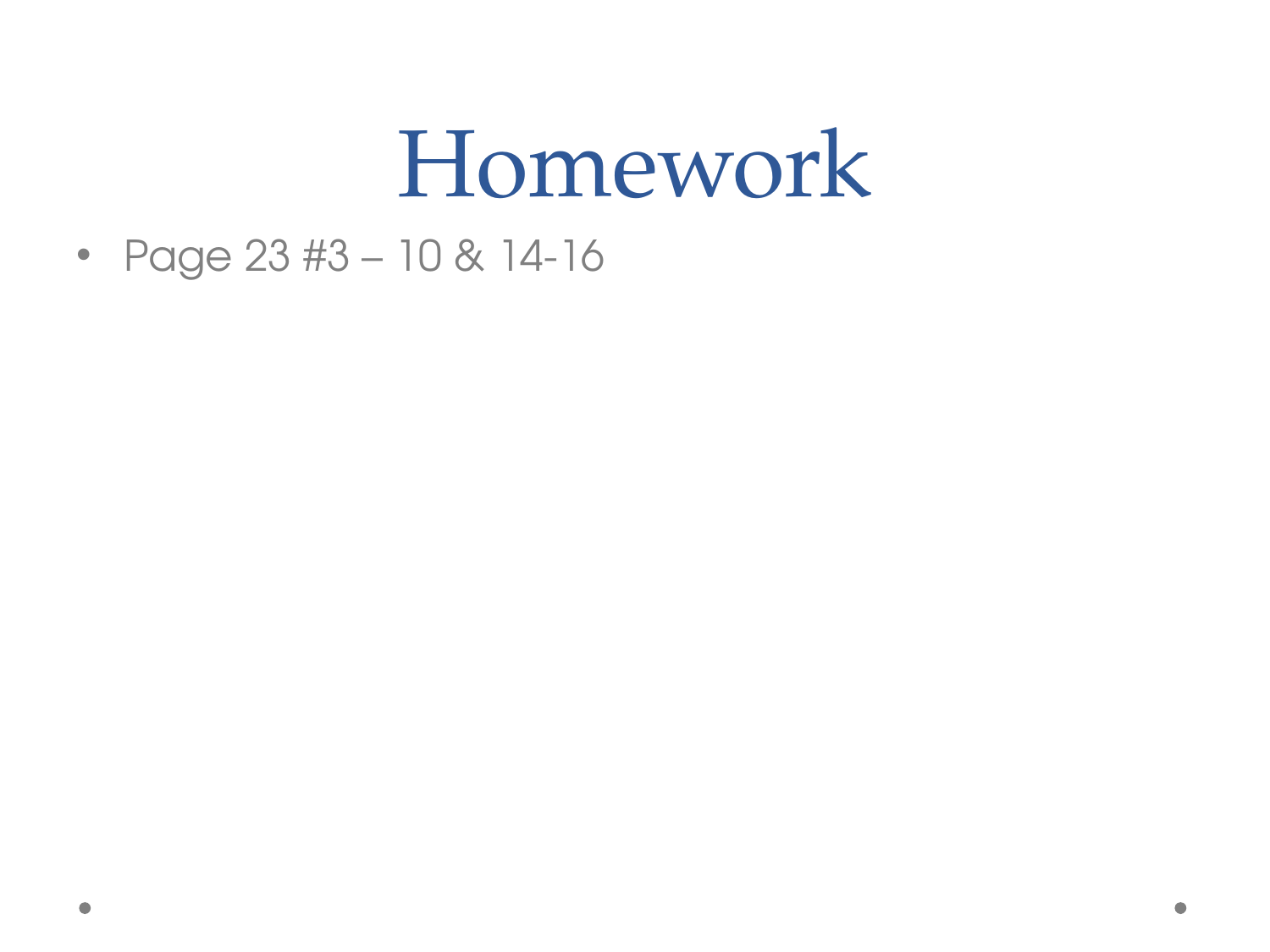

# Homework
Page 23 #3 – 10 & 14-16